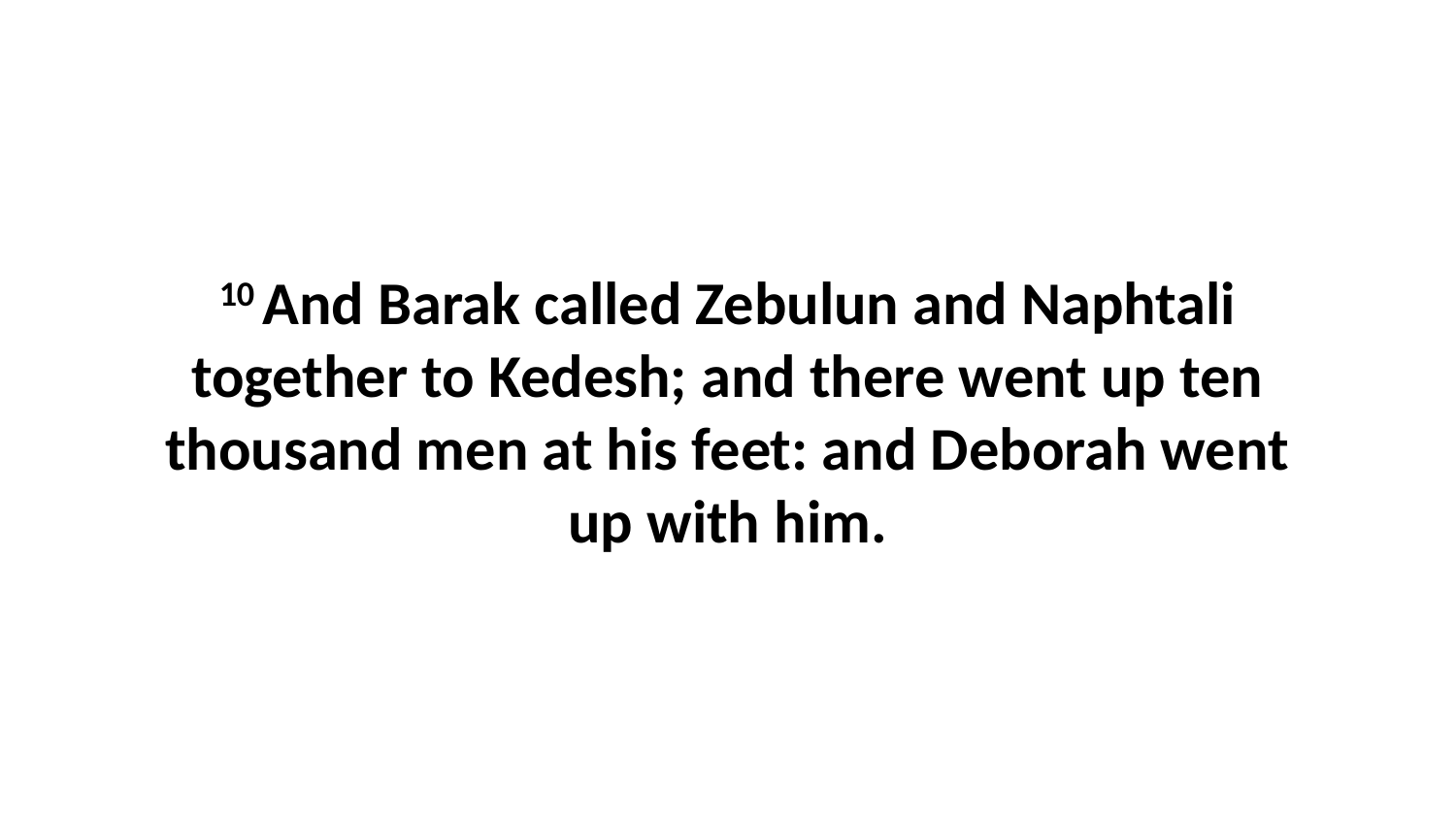

10 And Barak called Zebulun and Naphtali together to Kedesh; and there went up ten thousand men at his feet: and Deborah went up with him.